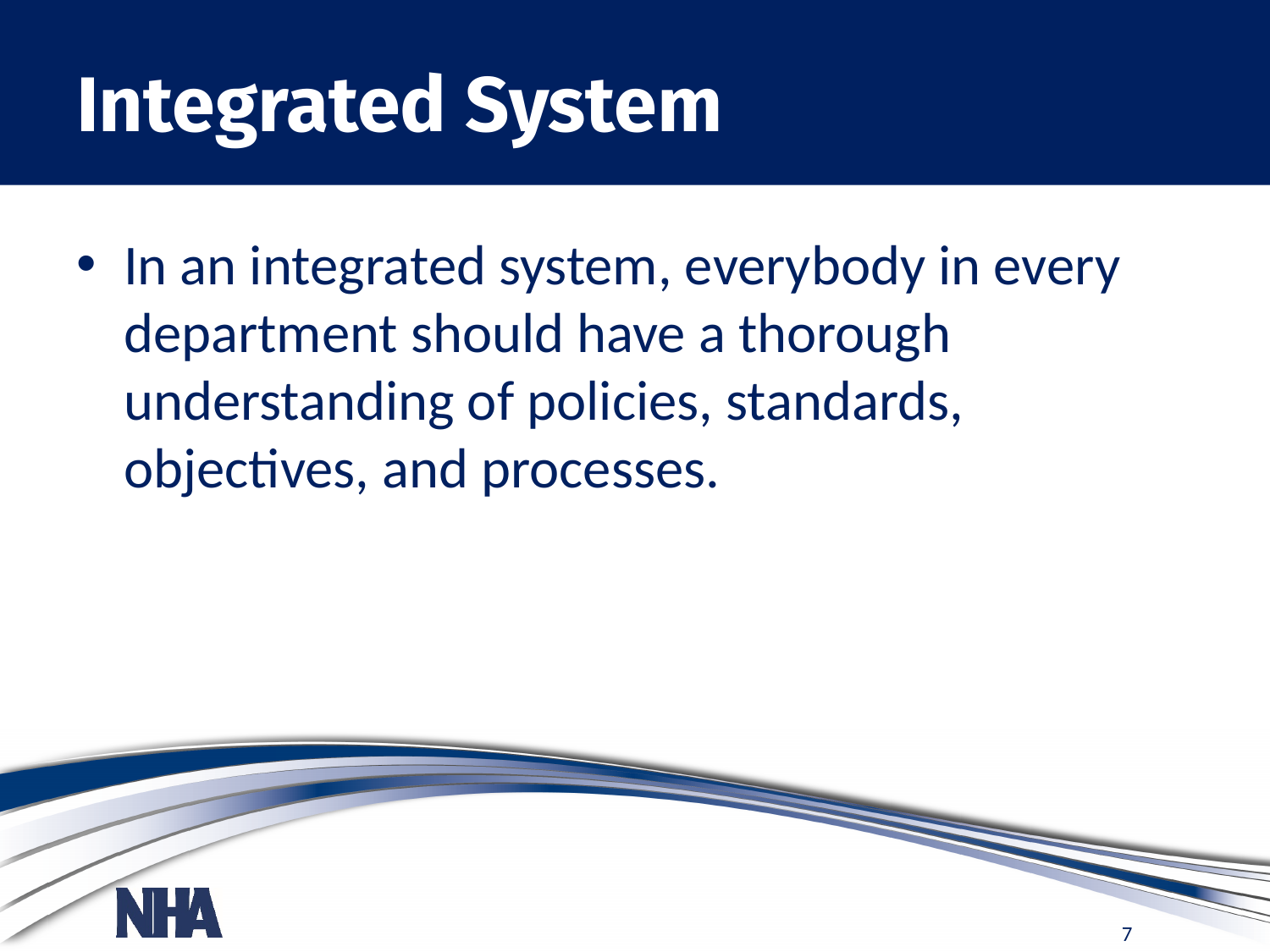

# Integrated System
In an integrated system, everybody in every department should have a thorough understanding of policies, standards, objectives, and processes.